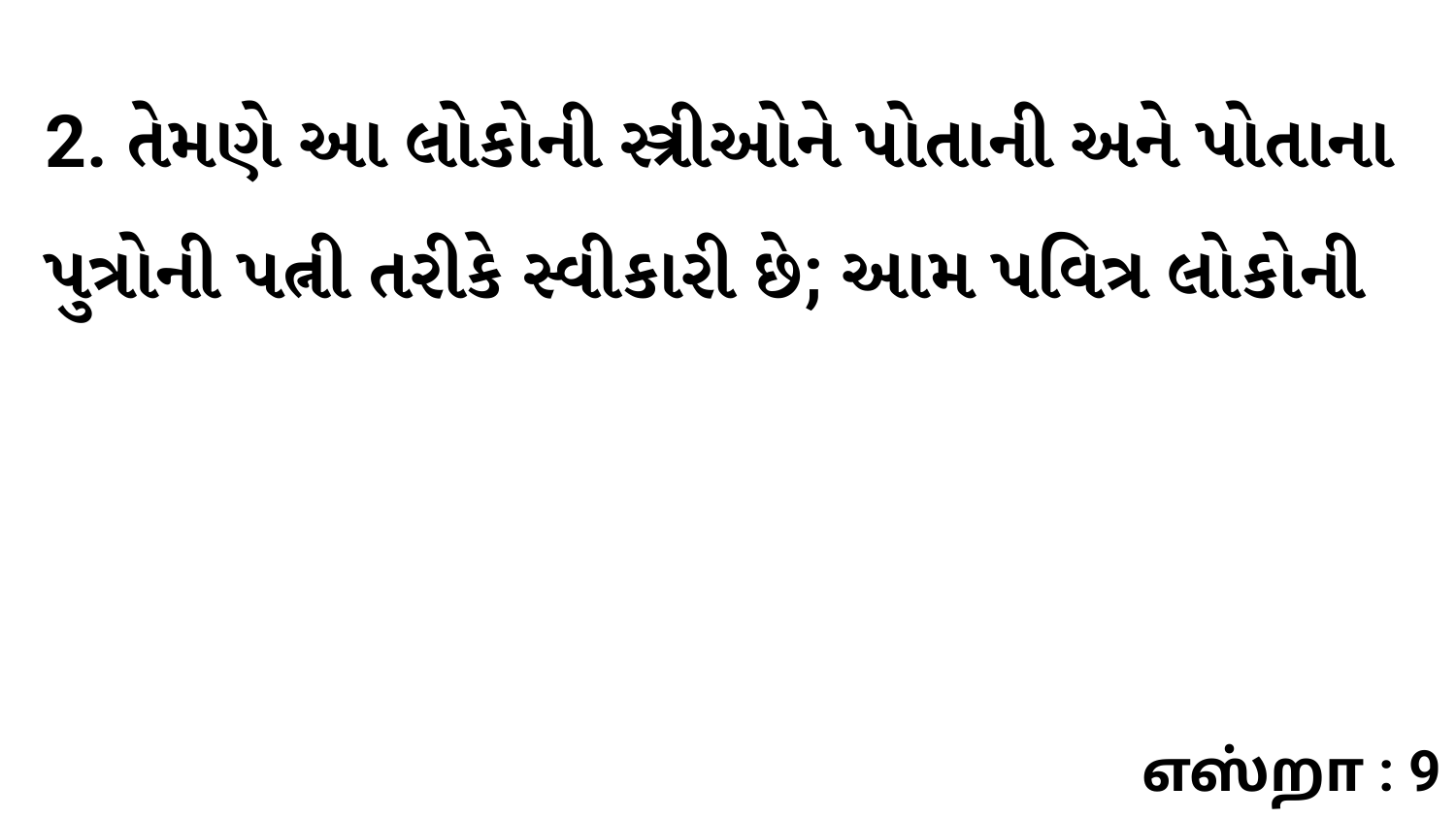

2. તેમણે આ લોકોની સ્ત્રીઓને પોતાની અને પોતાના પુત્રોની પત્ની તરીકે સ્વીકારી છે; આમ પવિત્ર લોકોની
எஸ்றா : 9